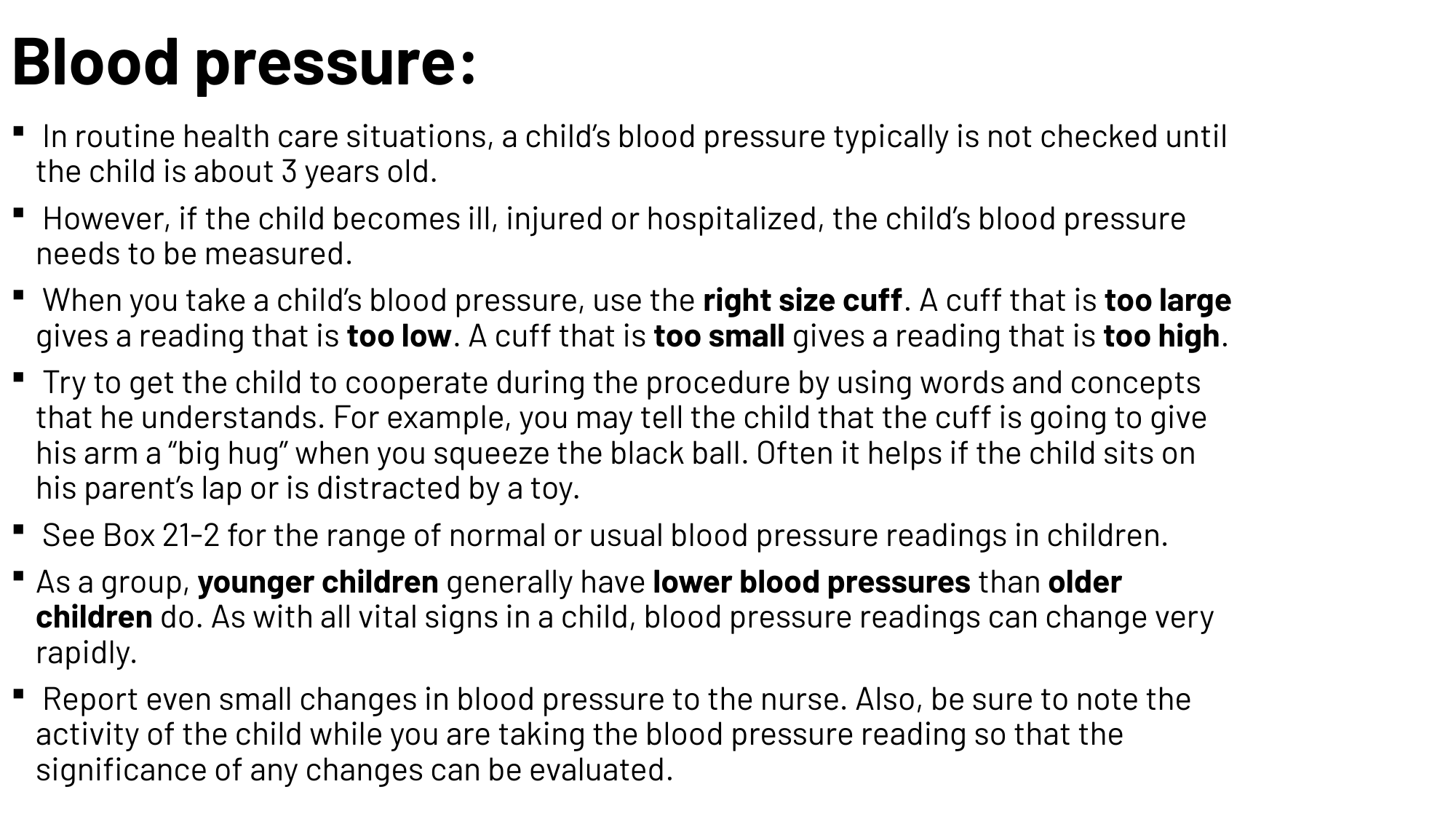

# Blood pressure:
 In routine health care situations, a child’s blood pressure typically is not checked until the child is about 3 years old.
 However, if the child becomes ill, injured or hospitalized, the child’s blood pressure needs to be measured.
 When you take a child’s blood pressure, use the right size cuff. A cuff that is too large gives a reading that is too low. A cuff that is too small gives a reading that is too high.
 Try to get the child to cooperate during the procedure by using words and concepts that he understands. For example, you may tell the child that the cuff is going to give his arm a “big hug” when you squeeze the black ball. Often it helps if the child sits on his parent’s lap or is distracted by a toy.
 See Box 21-2 for the range of normal or usual blood pressure readings in children.
As a group, younger children generally have lower blood pressures than older children do. As with all vital signs in a child, blood pressure readings can change very rapidly.
 Report even small changes in blood pressure to the nurse. Also, be sure to note the activity of the child while you are taking the blood pressure reading so that the significance of any changes can be evaluated.